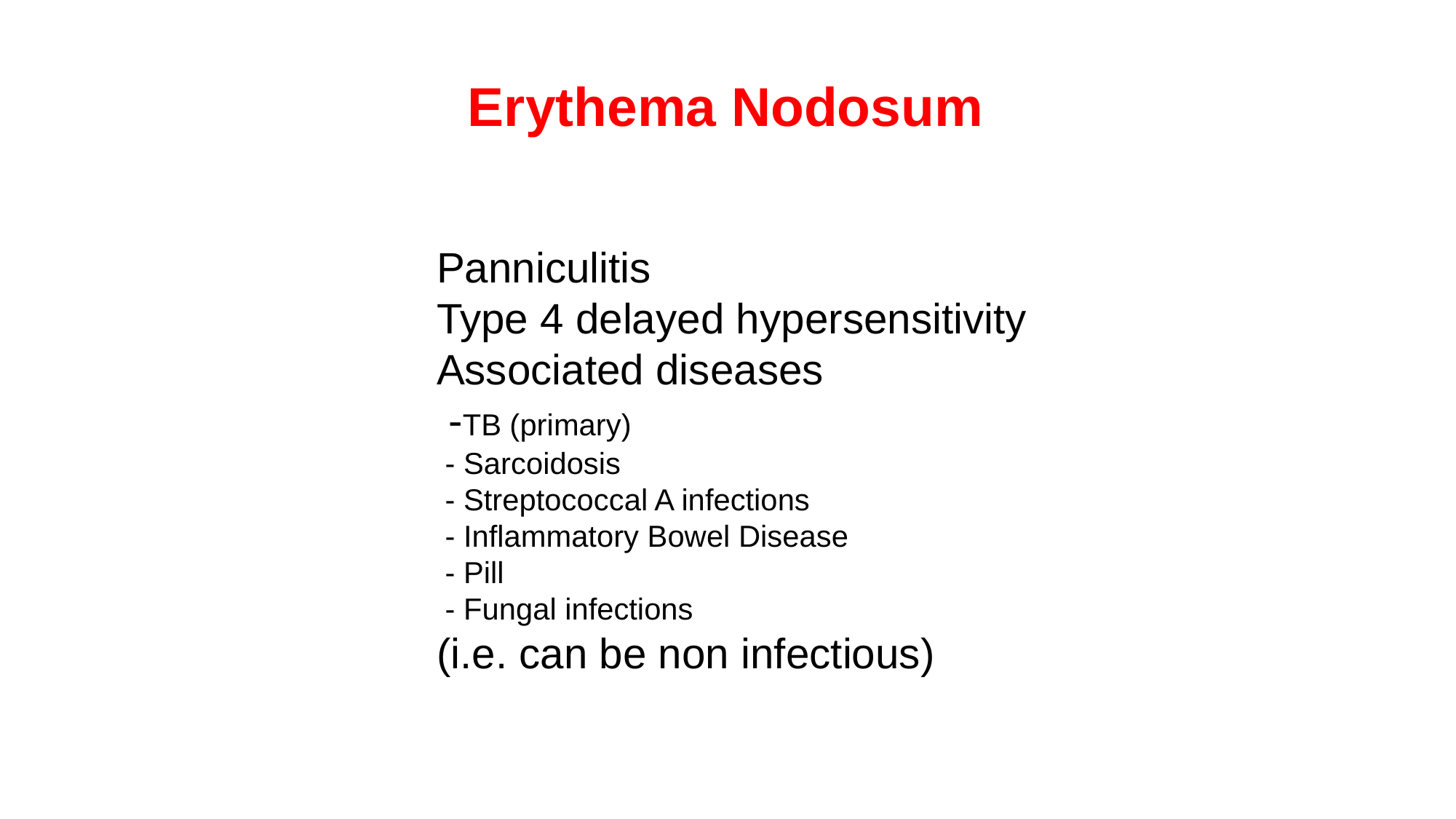

# Erythema Nodosum
Panniculitis
Type 4 delayed hypersensitivity
Associated diseases
 -TB (primary)
 - Sarcoidosis
 - Streptococcal A infections
 - Inflammatory Bowel Disease
 - Pill
 - Fungal infections
(i.e. can be non infectious)